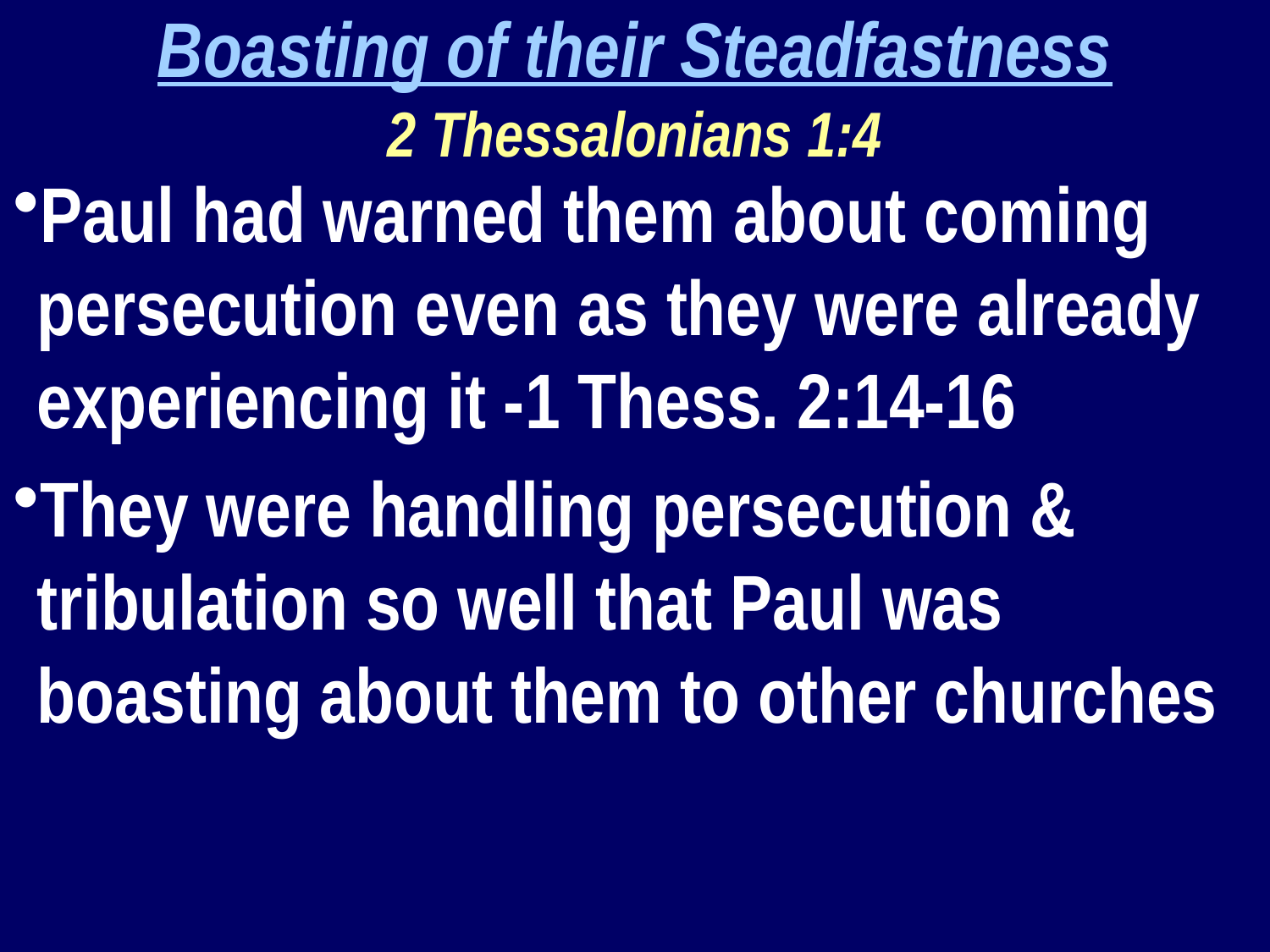

Boasting of their Steadfastness
2 Thessalonians 1:4
Paul had warned them about coming persecution even as they were already experiencing it -1 Thess. 2:14-16
They were handling persecution & tribulation so well that Paul was boasting about them to other churches